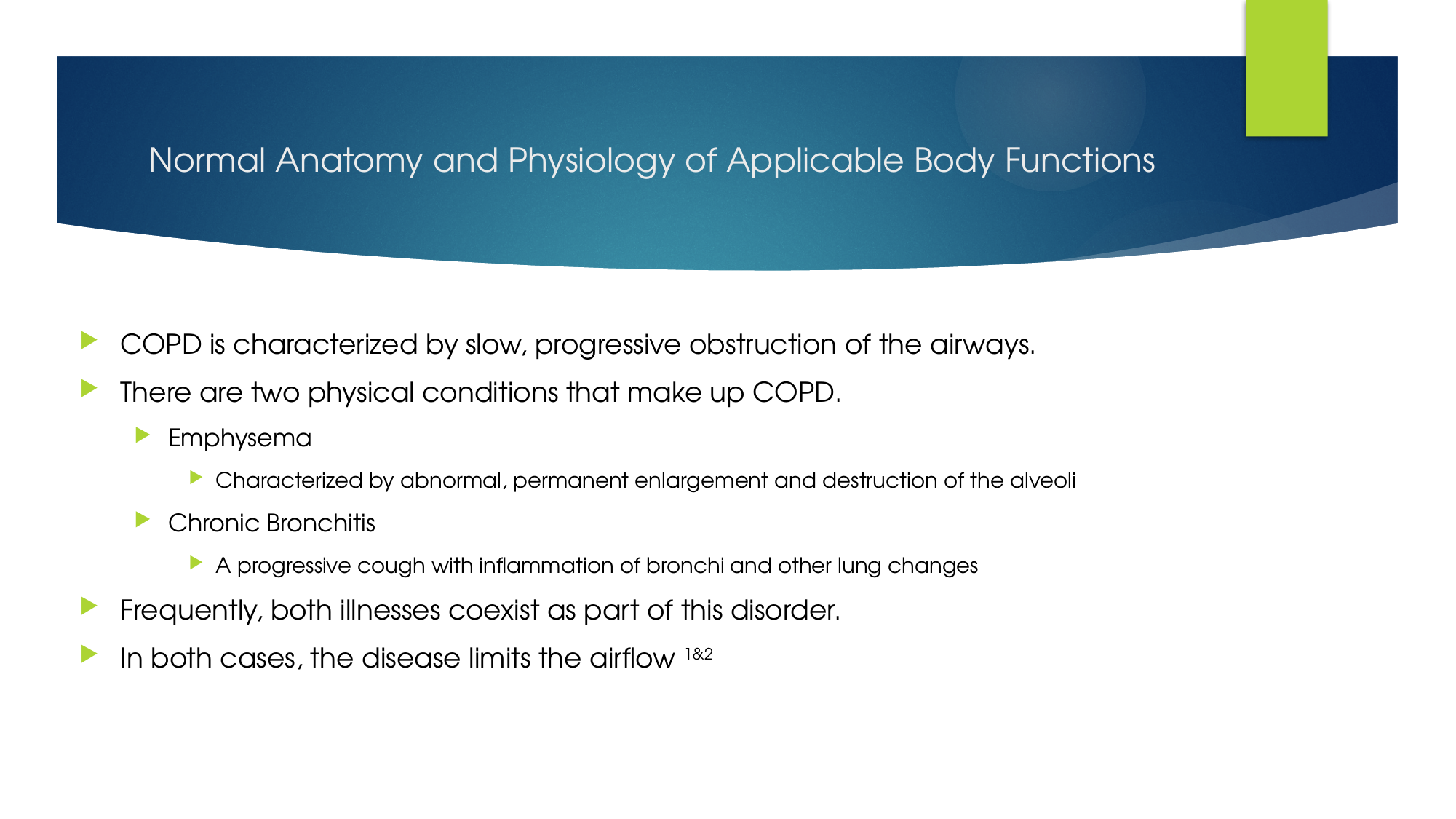

# Normal Anatomy and Physiology of Applicable Body Functions
COPD is characterized by slow, progressive obstruction of the airways.
There are two physical conditions that make up COPD.
Emphysema
Characterized by abnormal, permanent enlargement and destruction of the alveoli
Chronic Bronchitis
A progressive cough with inflammation of bronchi and other lung changes
Frequently, both illnesses coexist as part of this disorder.
In both cases, the disease limits the airflow 1&2